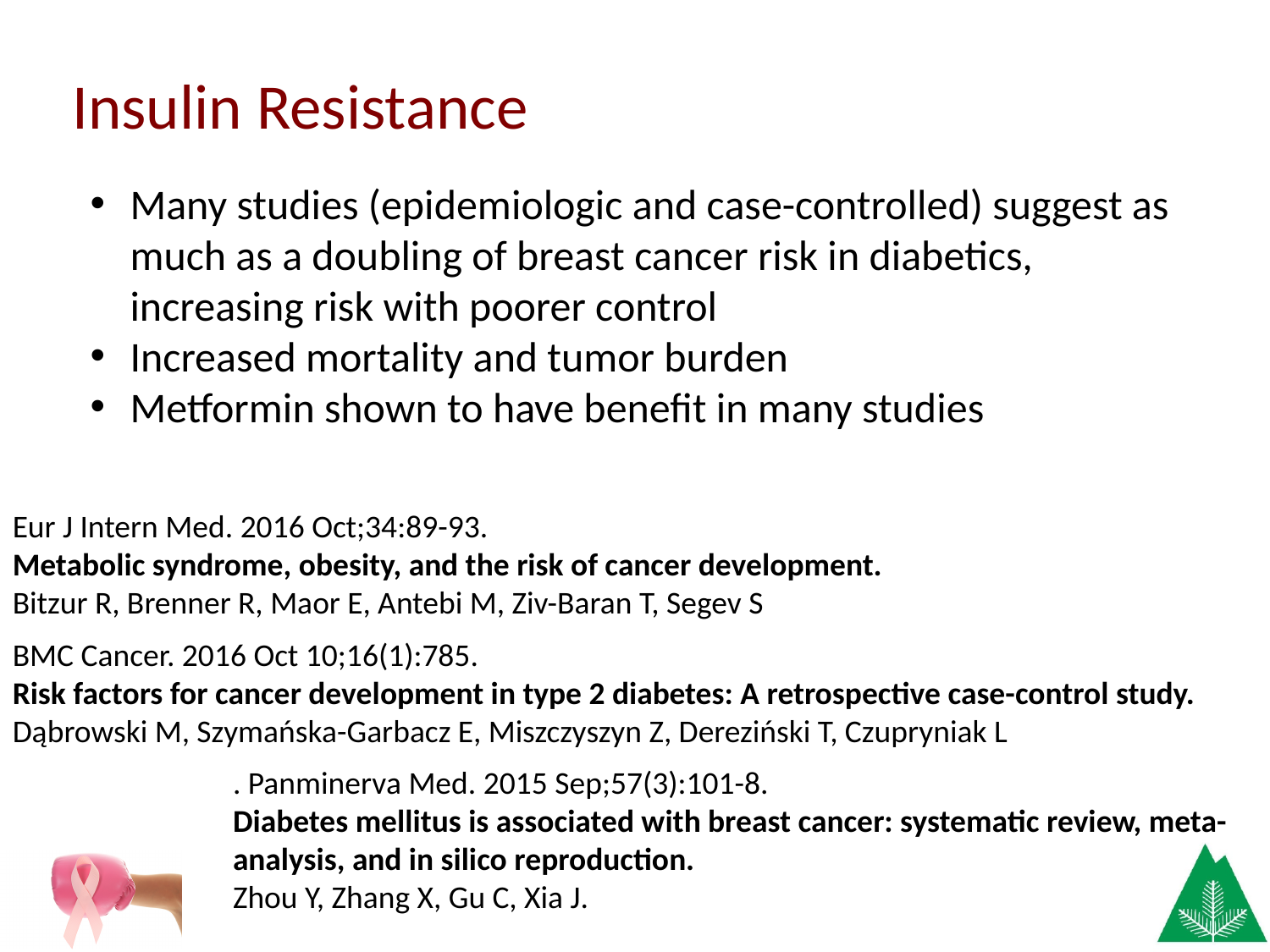

Insulin Resistance
Many studies (epidemiologic and case-controlled) suggest as much as a doubling of breast cancer risk in diabetics, increasing risk with poorer control
Increased mortality and tumor burden
Metformin shown to have benefit in many studies
Eur J Intern Med. 2016 Oct;34:89-93.
Metabolic syndrome, obesity, and the risk of cancer development.
Bitzur R, Brenner R, Maor E, Antebi M, Ziv-Baran T, Segev S
BMC Cancer. 2016 Oct 10;16(1):785.
Risk factors for cancer development in type 2 diabetes: A retrospective case-control study.
Dąbrowski M, Szymańska-Garbacz E, Miszczyszyn Z, Dereziński T, Czupryniak L
. Panminerva Med. 2015 Sep;57(3):101-8.
Diabetes mellitus is associated with breast cancer: systematic review, meta-analysis, and in silico reproduction.
Zhou Y, Zhang X, Gu C, Xia J.